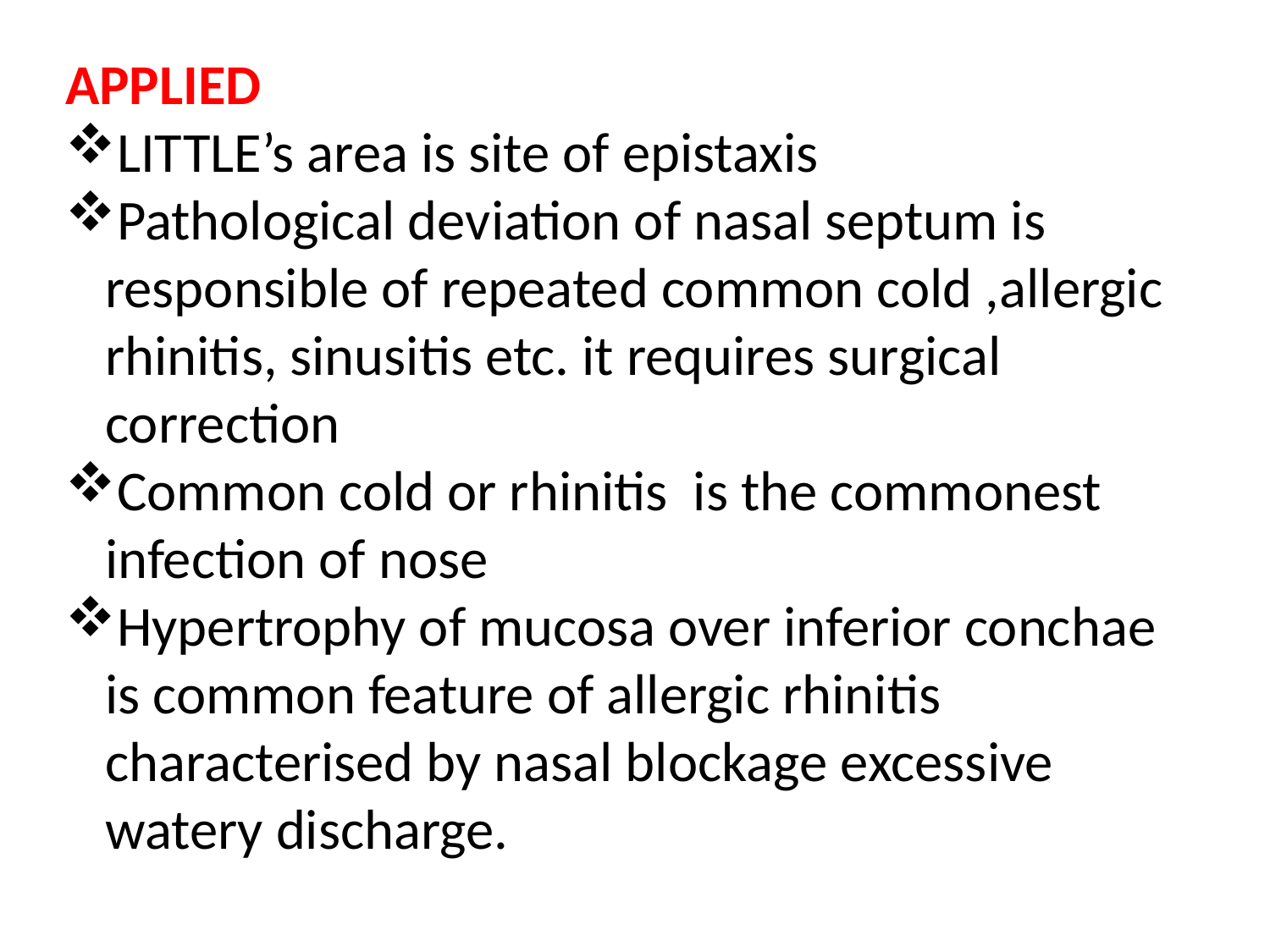

APPLIED
LITTLE’s area is site of epistaxis
Pathological deviation of nasal septum is responsible of repeated common cold ,allergic rhinitis, sinusitis etc. it requires surgical correction
Common cold or rhinitis  is the commonest infection of nose
Hypertrophy of mucosa over inferior conchae is common feature of allergic rhinitis characterised by nasal blockage excessive watery discharge.